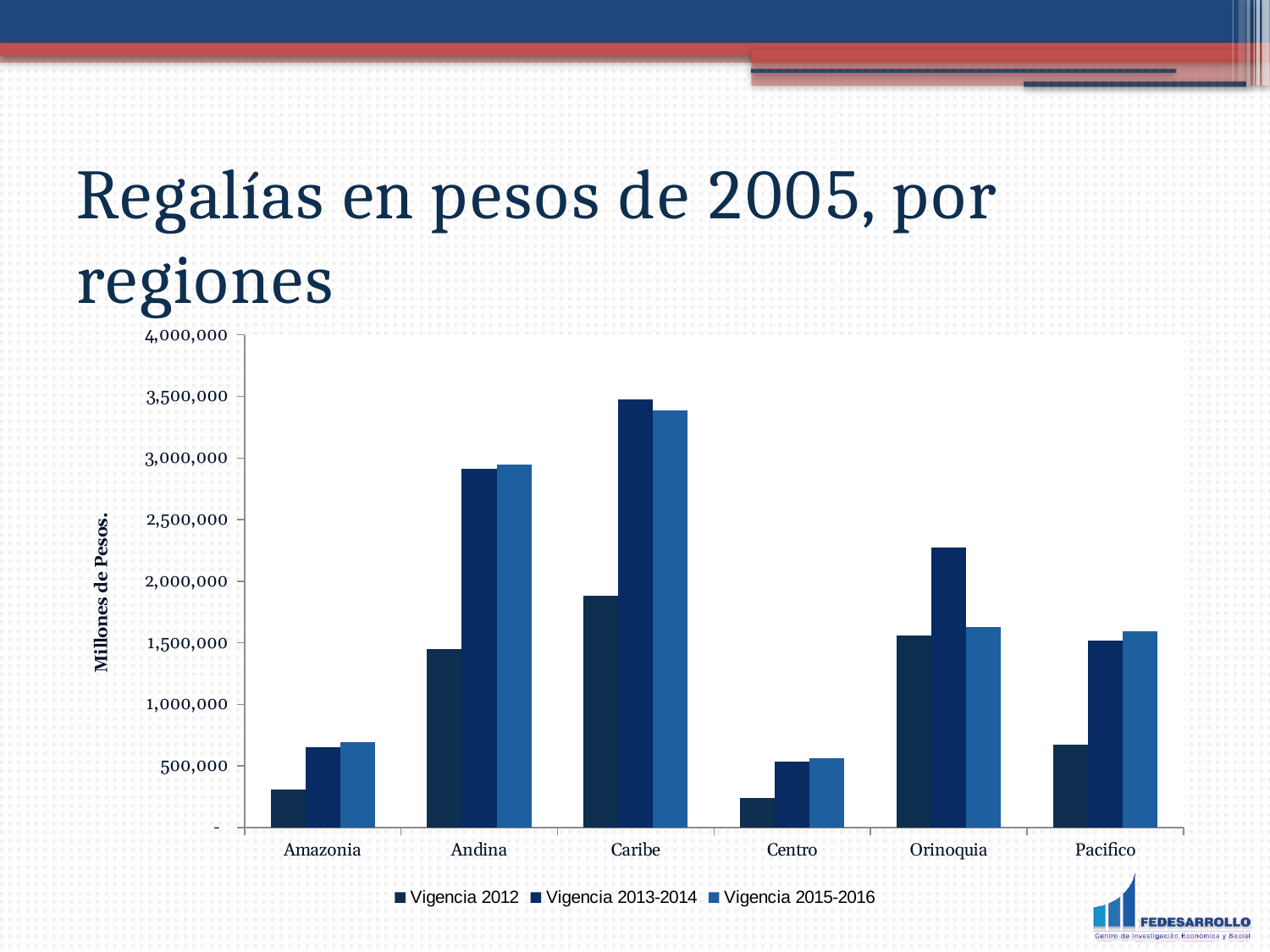

Regalías en pesos de 2005, por regiones

### Chart

| Category | Vigencia 2012 | Vigencia 2013-2014 | Vigencia 2015-2016 |
|---|---|---|---|
| Amazonia | 309051.364769737 | 649898.997461747 | 694768.863405738 |
| Andina | 1448440.64054141 | 2913827.79686325 | 2947908.90758547 |
| Caribe | 1880874.58937019 | 3475084.35427816 | 3384223.24813368 |
| Centro | 238236.256438538 | 534179.004119197 | 561777.816419464 |
| Orinoquia | 1562308.915557 | 2271533.983742 | 1630116.76293649 |
| Pacifico | 675264.552478187 | 1517844.11367054 | 1596483.36741017 |